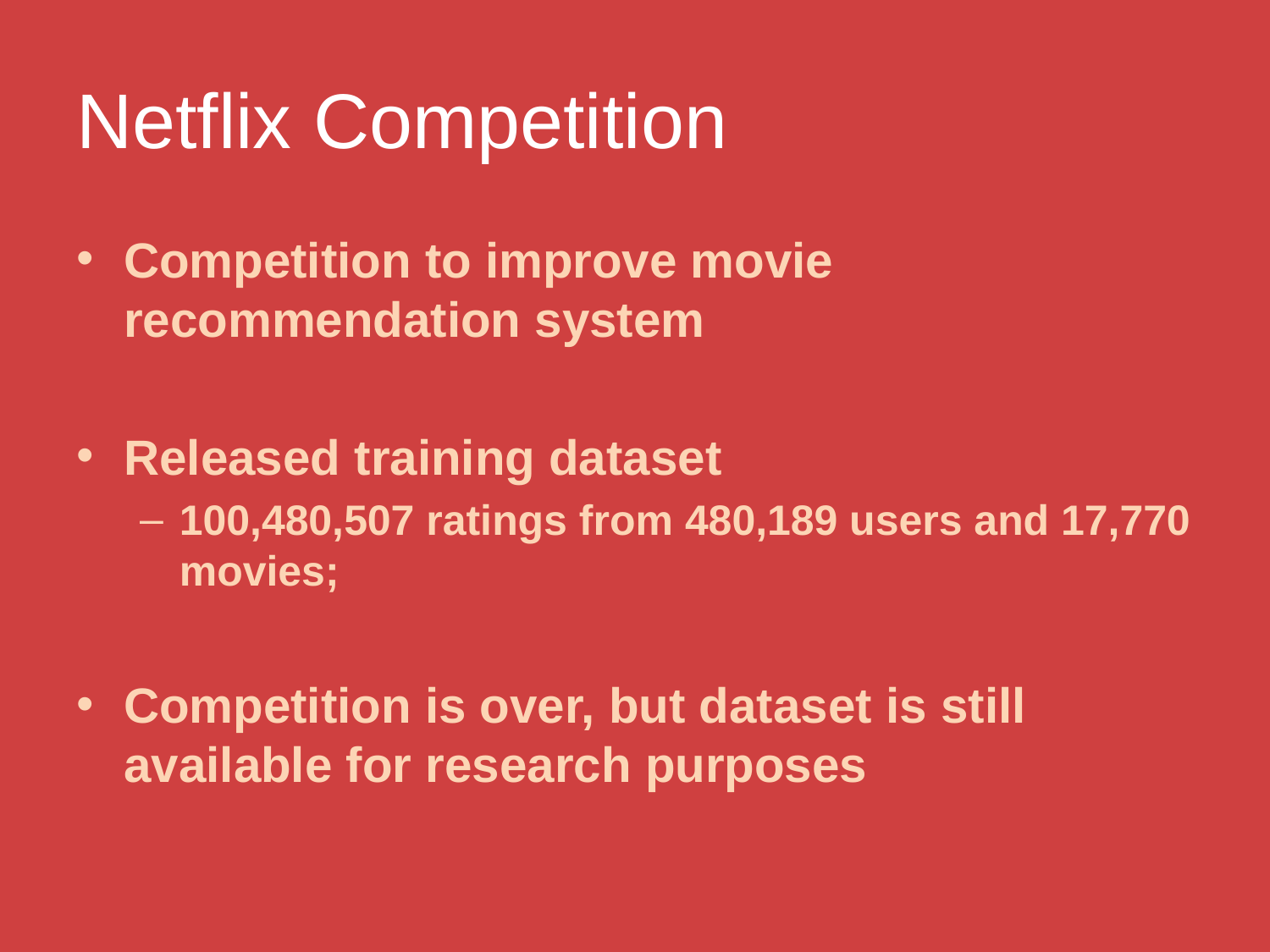

# Netflix Competition
Competition to improve movie 	recommendation system

Released training dataset
100,480,507 ratings from 480,189 users and 17,770 movies;

Competition is over, but dataset is still 	available for research purposes